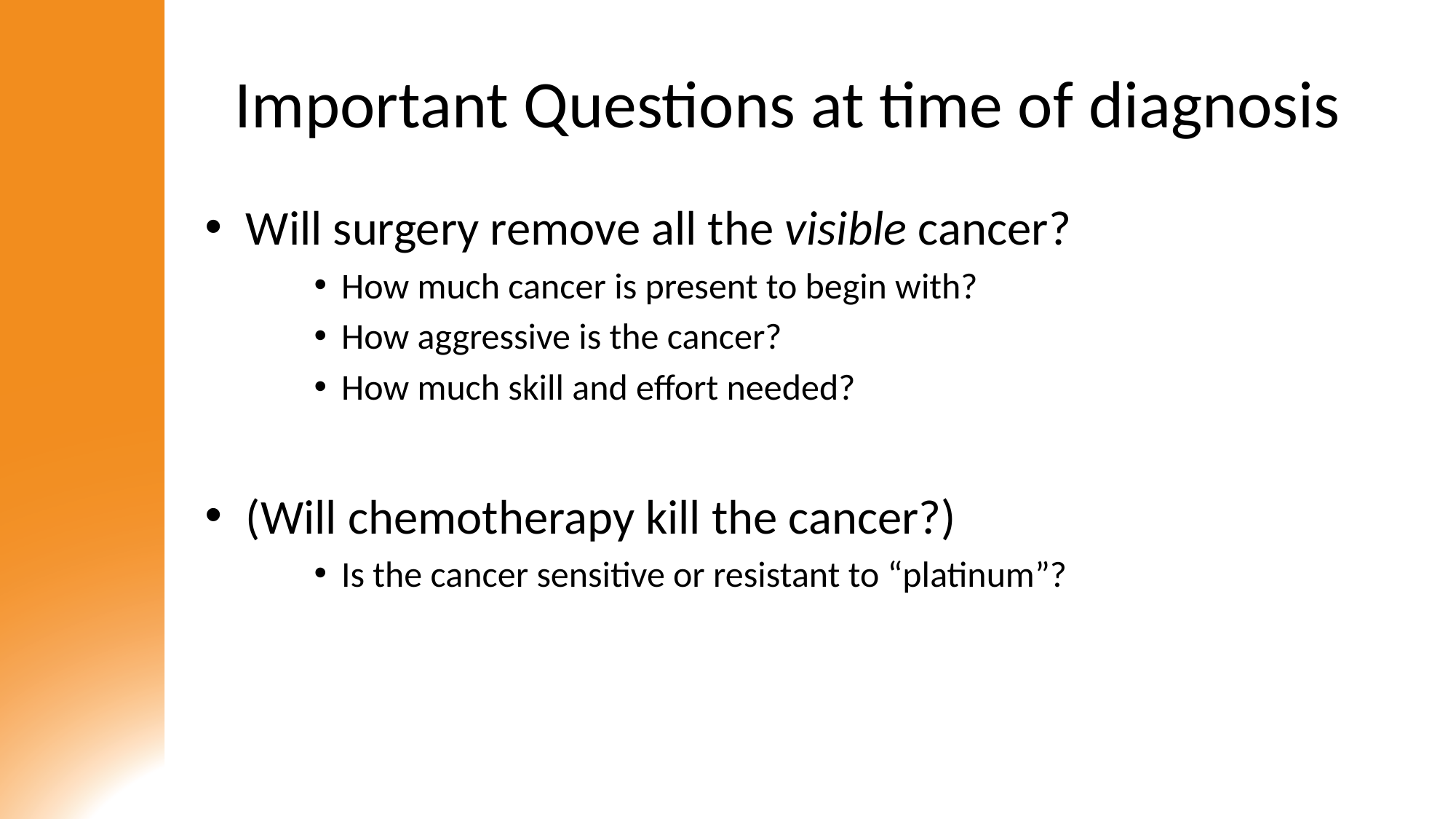

# Important Questions at time of diagnosis
Will surgery remove all the visible cancer?
How much cancer is present to begin with?
How aggressive is the cancer?
How much skill and effort needed?

(Will chemotherapy kill the cancer?)
Is the cancer sensitive or resistant to “platinum”?